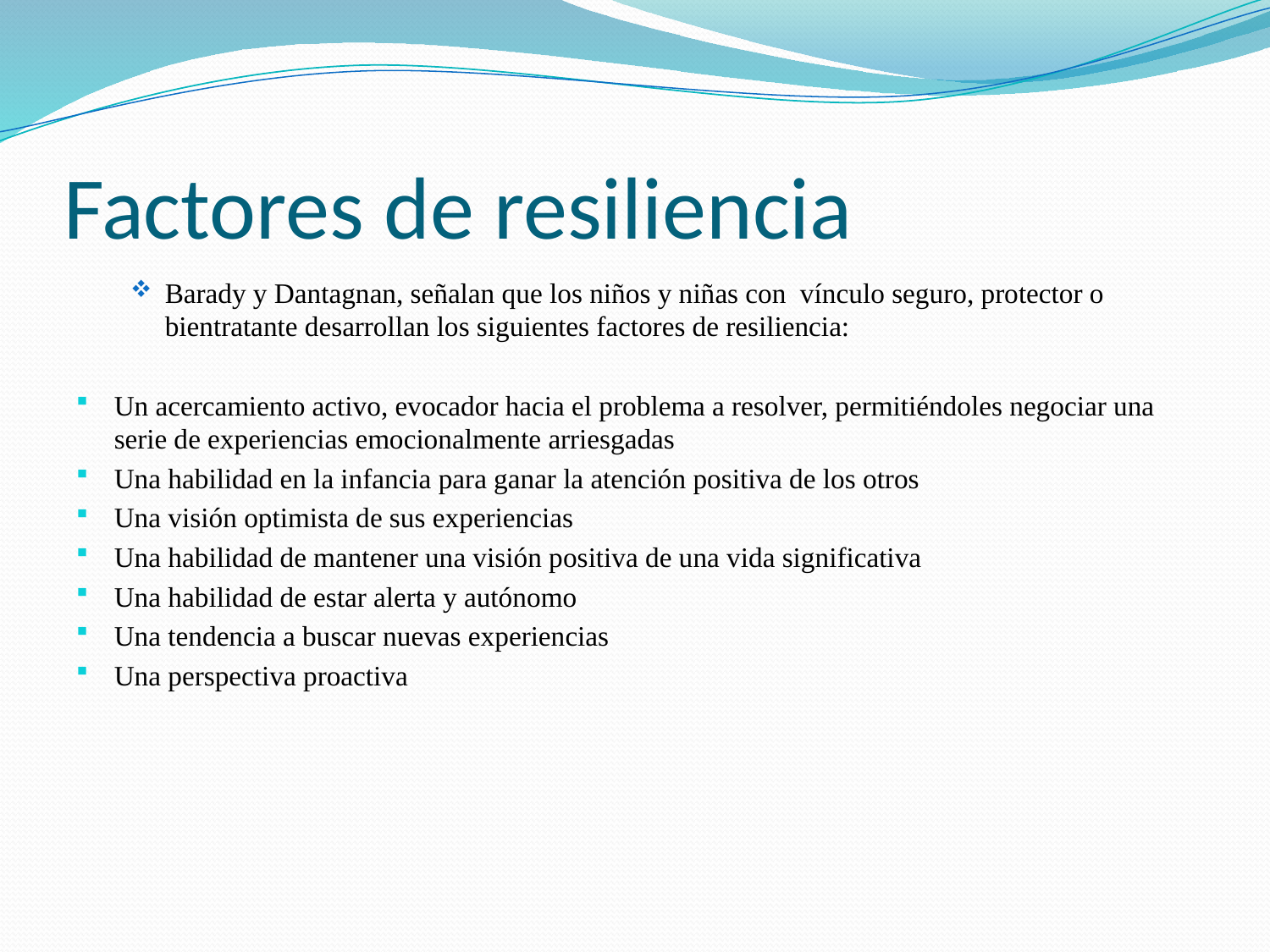

# Factores de resiliencia
Barady y Dantagnan, señalan que los niños y niñas con  vínculo seguro, protector o bientratante desarrollan los siguientes factores de resiliencia:

Un acercamiento activo, evocador hacia el problema a resolver, permitiéndoles negociar una serie de experiencias emocionalmente arriesgadas
Una habilidad en la infancia para ganar la atención positiva de los otros
Una visión optimista de sus experiencias
Una habilidad de mantener una visión positiva de una vida significativa
Una habilidad de estar alerta y autónomo
Una tendencia a buscar nuevas experiencias
Una perspectiva proactiva